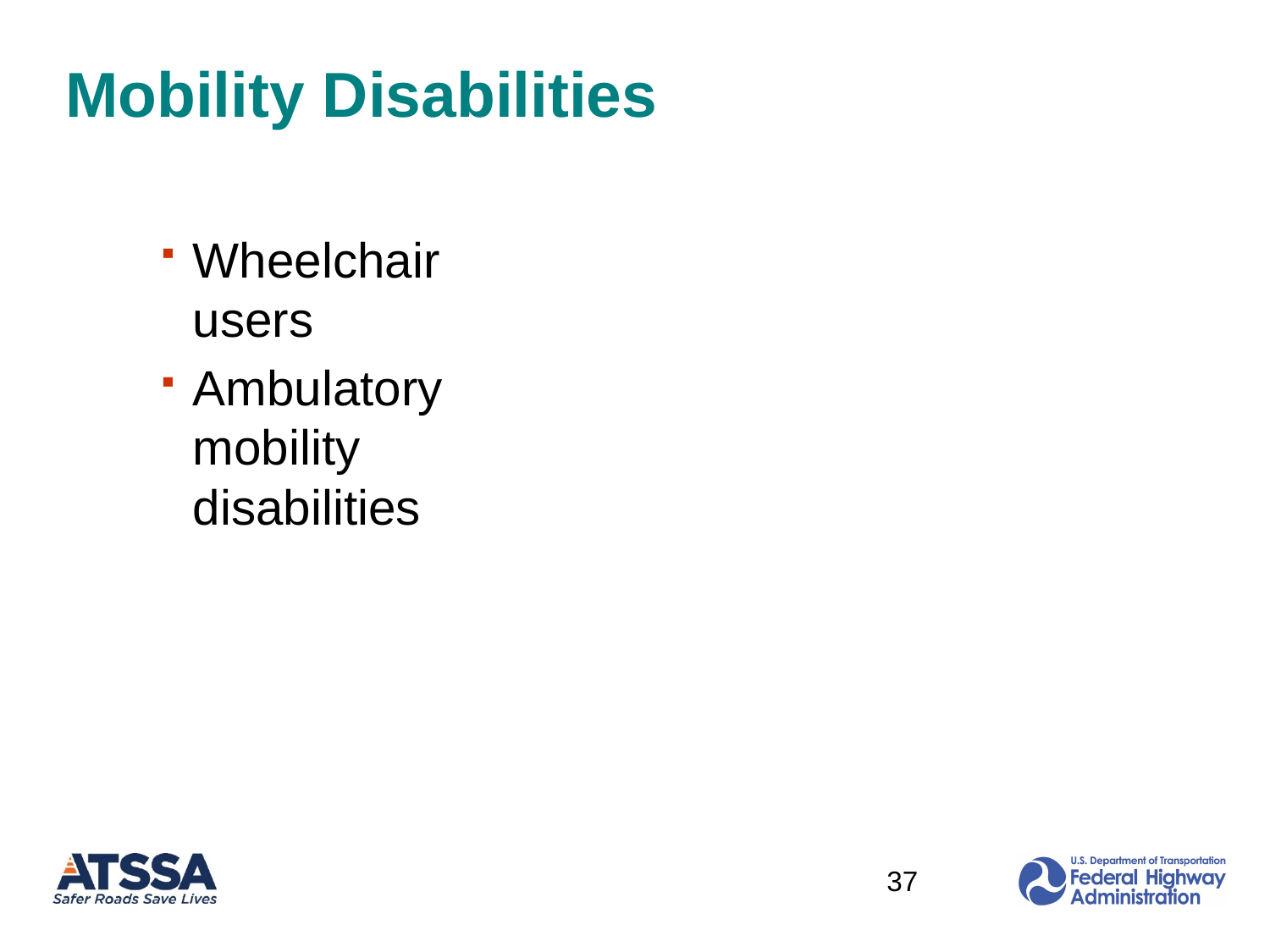

# Mobility Disabilities
Wheelchair users
Ambulatory mobility disabilities